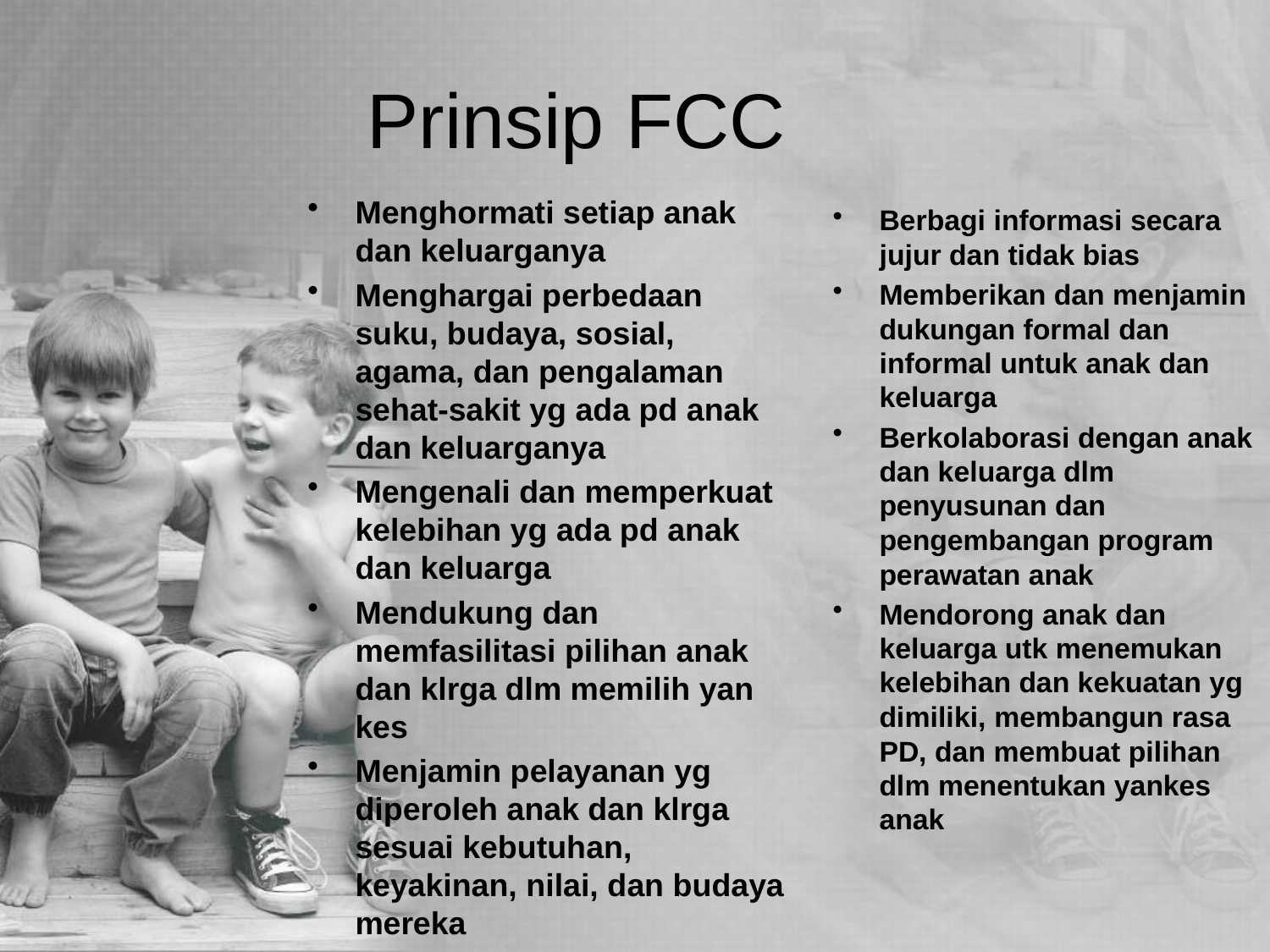

# Prinsip FCC
Menghormati setiap anak dan keluarganya
Menghargai perbedaan suku, budaya, sosial, agama, dan pengalaman sehat-sakit yg ada pd anak dan keluarganya
Mengenali dan memperkuat kelebihan yg ada pd anak dan keluarga
Mendukung dan memfasilitasi pilihan anak dan klrga dlm memilih yan kes
Menjamin pelayanan yg diperoleh anak dan klrga sesuai kebutuhan, keyakinan, nilai, dan budaya mereka
Berbagi informasi secara jujur dan tidak bias
Memberikan dan menjamin dukungan formal dan informal untuk anak dan keluarga
Berkolaborasi dengan anak dan keluarga dlm penyusunan dan pengembangan program perawatan anak
Mendorong anak dan keluarga utk menemukan kelebihan dan kekuatan yg dimiliki, membangun rasa PD, dan membuat pilihan dlm menentukan yankes anak